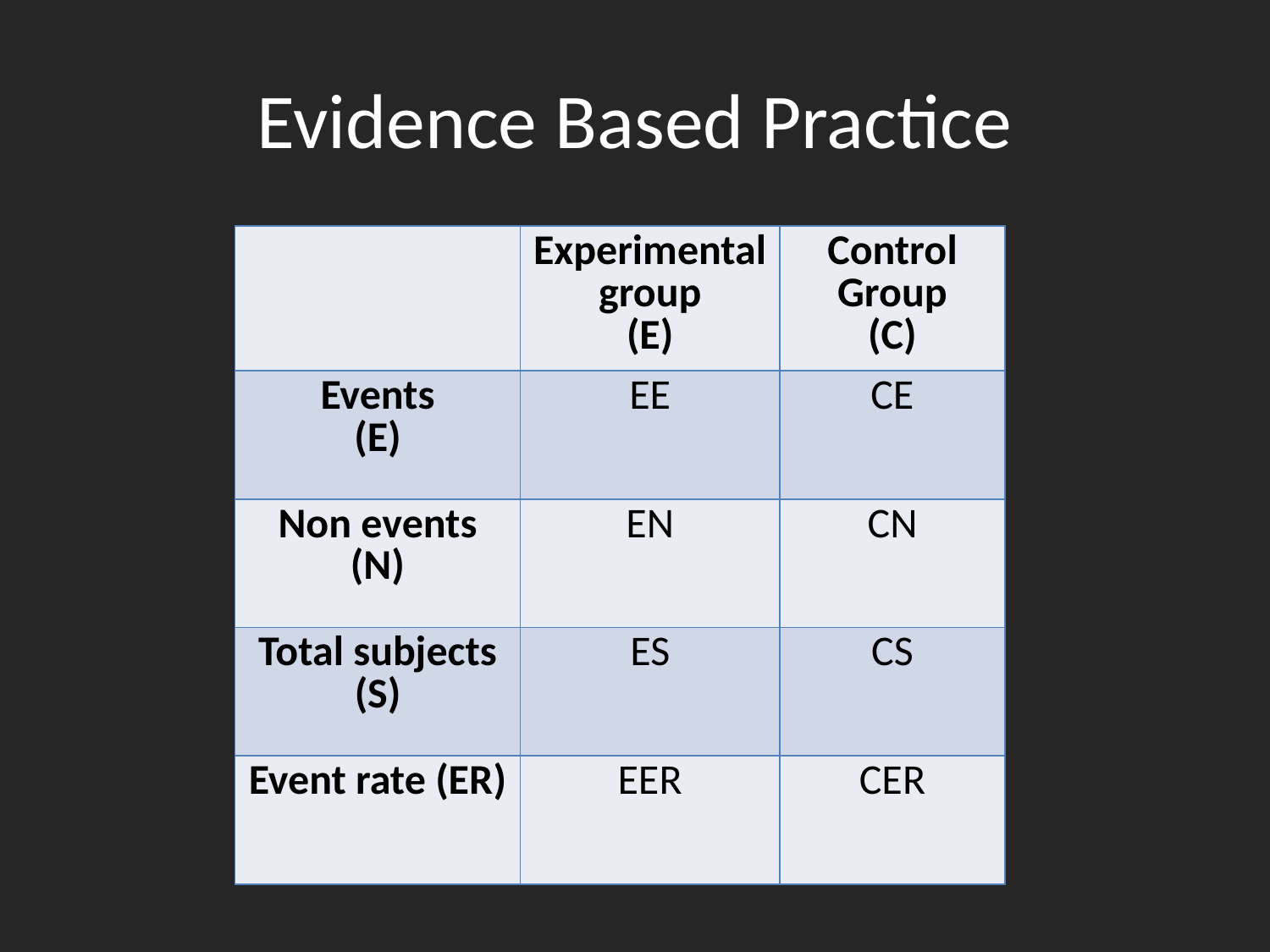

# Evidence Based Practice
|  | Experimental group (E) | Control Group (C) |
| --- | --- | --- |
| Events (E) | EE | CE |
| Non events (N) | EN | CN |
| Total subjects (S) | ES | CS |
| Event rate (ER) | EER | CER |